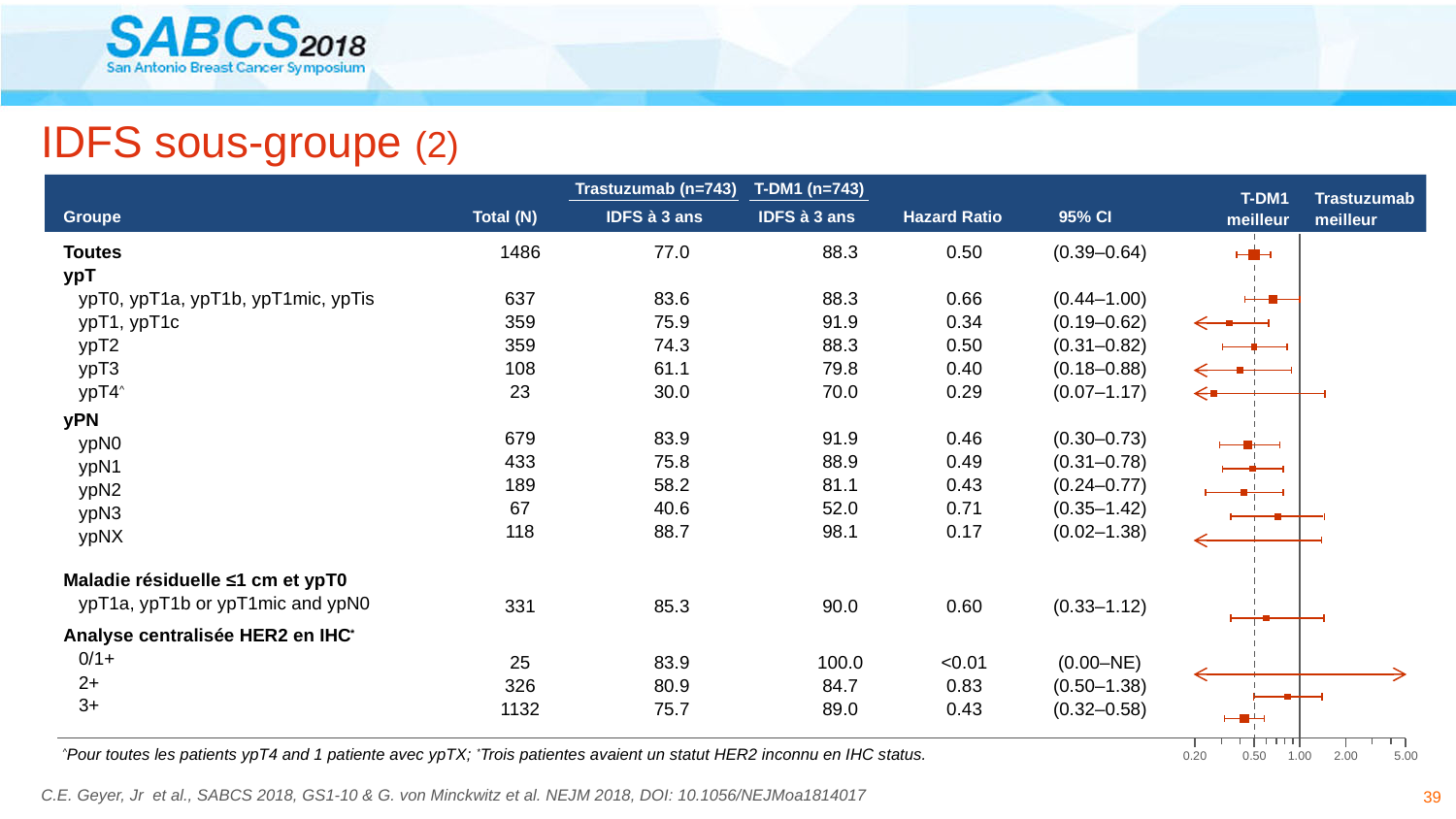

# IDFS sous-groupe (2)
Trastuzumab (n=743)
T-DM1 (n=743)

95% CI
T-DM1
meilleur
Trastuzumab
meilleur
Groupe
Total (N)
IDFS à 3 ans
IDFS à 3 ans
Hazard Ratio
Toutes
ypT
   ypT0, ypT1a, ypT1b, ypT1mic, ypTis
   ypT1, ypT1c
   ypT2
   ypT3
   ypT4^
yPN
   ypN0
   ypN1
   ypN2
   ypN3
   ypNX

Maladie résiduelle ≤1 cm et ypT0
   ypT1a, ypT1b or ypT1mic and ypN0
Analyse centralisée HER2 en IHC*
   0/1+
   2+
   3+
1486

637
359
359
108
23

679
433
189
67
118

331

25
326
1132
77.0

83.6
75.9
74.3
61.1
30.0

83.9
75.8
58.2
40.6
88.7

85.3

83.9
80.9
75.7
88.3

88.3
91.9
88.3
79.8
70.0

91.9
88.9
81.1
52.0
98.1

90.0

100.0
84.7
89.0
0.50

0.66
0.34
0.50
0.40
0.29

0.46
0.49
0.43
0.71
0.17

0.60

<0.01
0.83
0.43
(0.39–0.64)

(0.44–1.00)
(0.19–0.62)
(0.31–0.82)
(0.18–0.88)
(0.07–1.17)

(0.30–0.73)
(0.31–0.78)
(0.24–0.77)
(0.35–1.42)
(0.02–1.38)

(0.33–1.12)

(0.00–NE)
(0.50–1.38)
(0.32–0.58)

^Pour toutes les patients ypT4 and 1 patiente avec ypTX; *Trois patientes avaient un statut HER2 inconnu en IHC status.
0.20
0.50
1.00
2.00
5.00
39
C.E. Geyer, Jr  et al., SABCS 2018, GS1-10 & G. von Minckwitz et al. NEJM 2018, DOI: 10.1056/NEJMoa1814017
This presentation is the intellectual property of Charles E. Geyer Jr. Contact him at cegeyer@vcu.edu for permission to reprint and/or distribute.